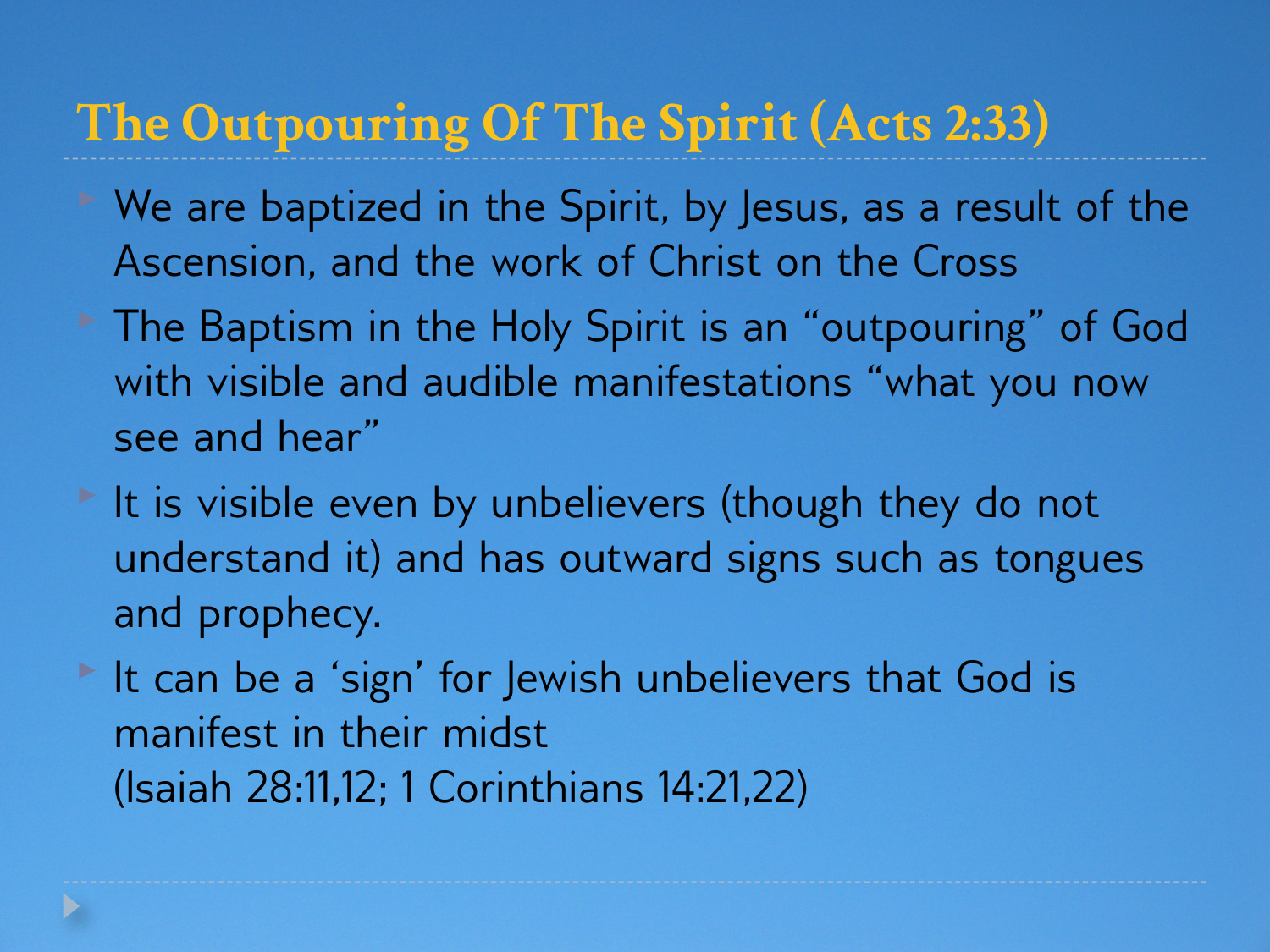

# The Outpouring Of The Spirit (Acts 2:33)
We are baptized in the Spirit, by Jesus, as a result of the Ascension, and the work of Christ on the Cross
The Baptism in the Holy Spirit is an “outpouring” of God with visible and audible manifestations “what you now see and hear”
It is visible even by unbelievers (though they do not understand it) and has outward signs such as tongues and prophecy.
It can be a ‘sign’ for Jewish unbelievers that God is manifest in their midst
(Isaiah 28:11,12; 1 Corinthians 14:21,22)